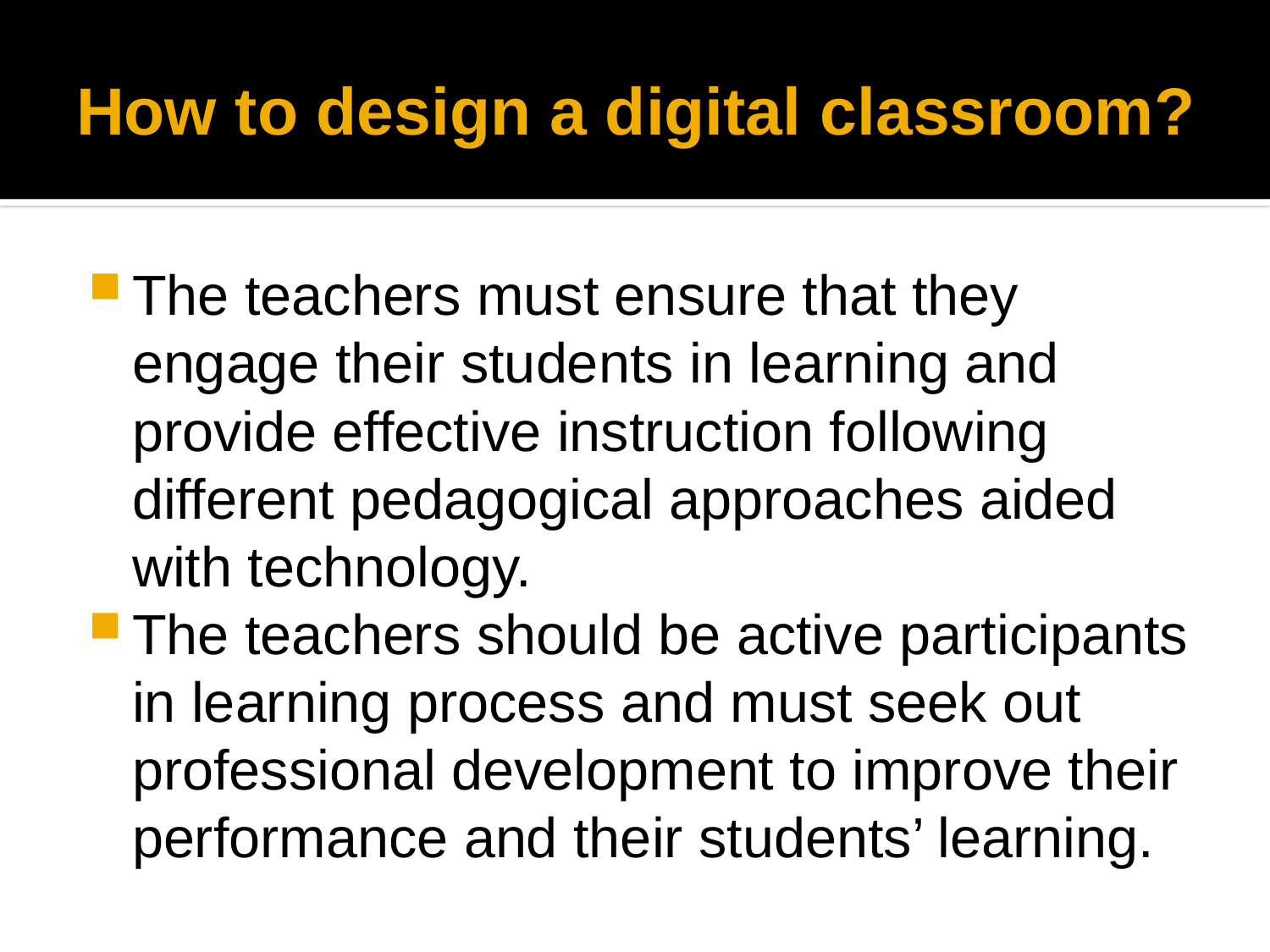

# How to design a digital classroom?
The teachers must ensure that they engage their students in learning and provide effective instruction following different pedagogical approaches aided with technology.
The teachers should be active participants in learning process and must seek out professional development to improve their performance and their students’ learning.